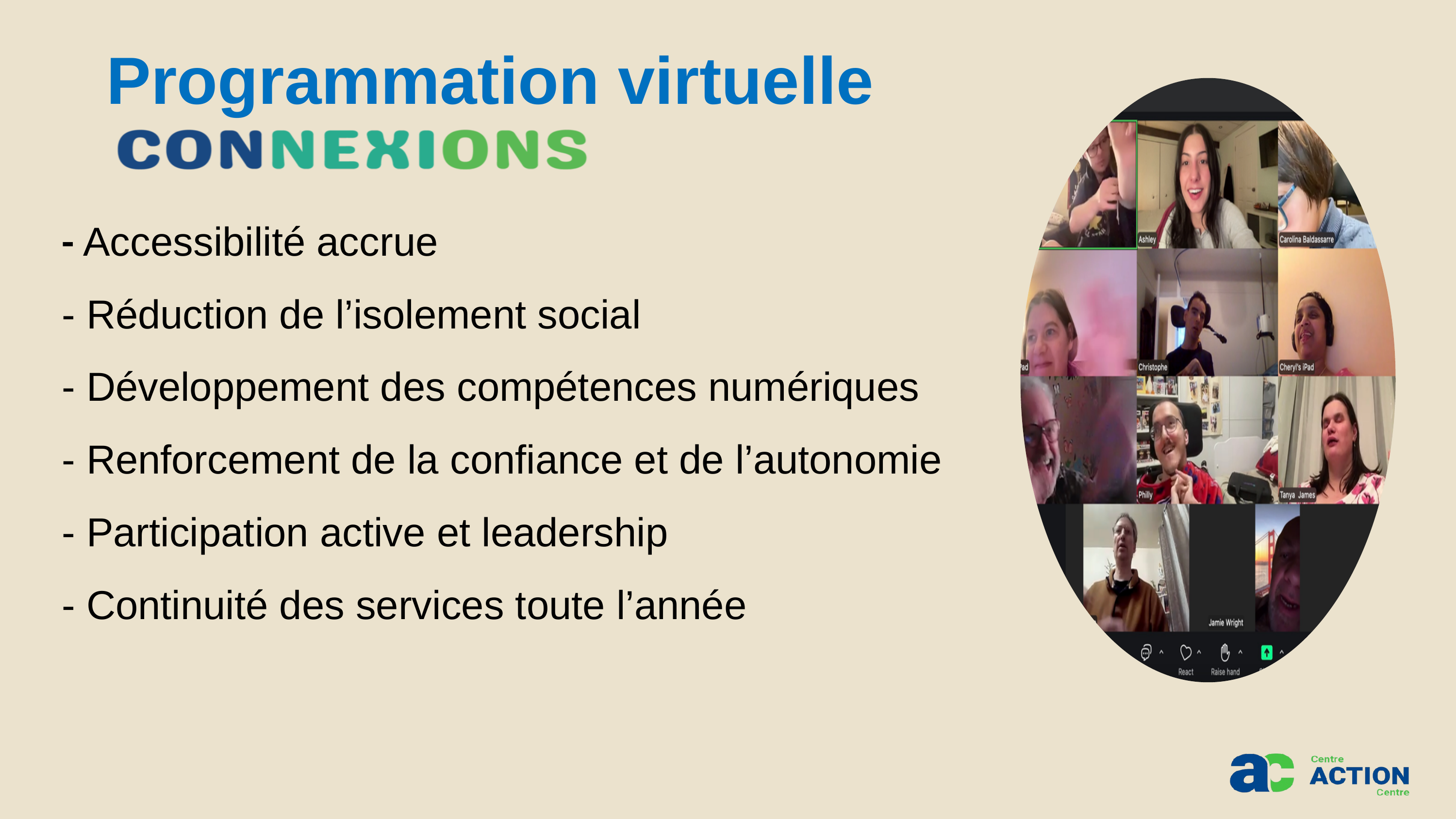

Programmation virtuelle

- Accessibilité accrue
- Réduction de l’isolement social
- Développement des compétences numériques
- Renforcement de la confiance et de l’autonomie
- Participation active et leadership
- Continuité des services toute l’année